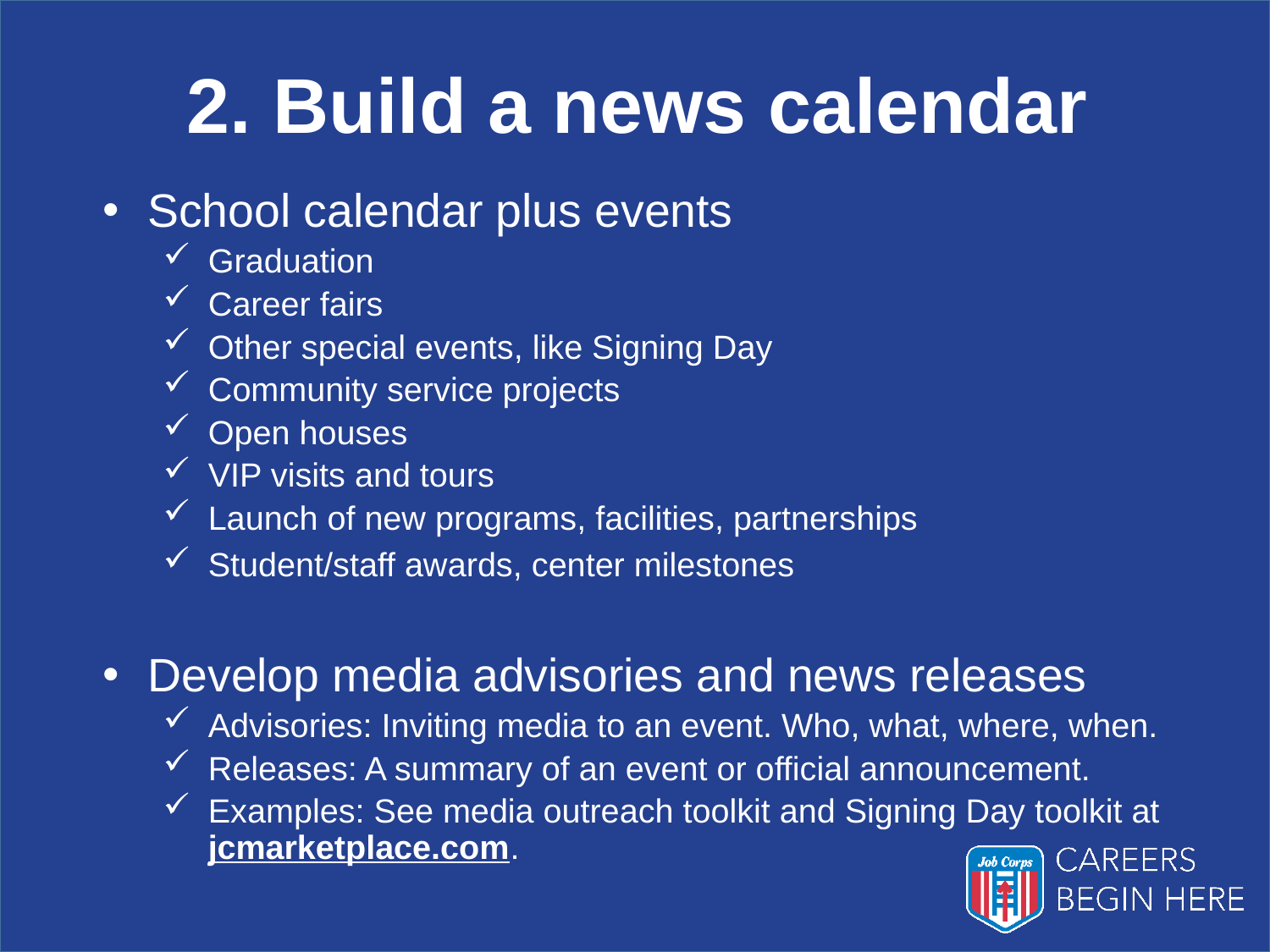

# 2. Build a news calendar
School calendar plus events
Graduation
Career fairs
Other special events, like Signing Day
Community service projects
Open houses
VIP visits and tours
Launch of new programs, facilities, partnerships
Student/staff awards, center milestones
Develop media advisories and news releases
Advisories: Inviting media to an event. Who, what, where, when.
Releases: A summary of an event or official announcement.
Examples: See media outreach toolkit and Signing Day toolkit at jcmarketplace.com.